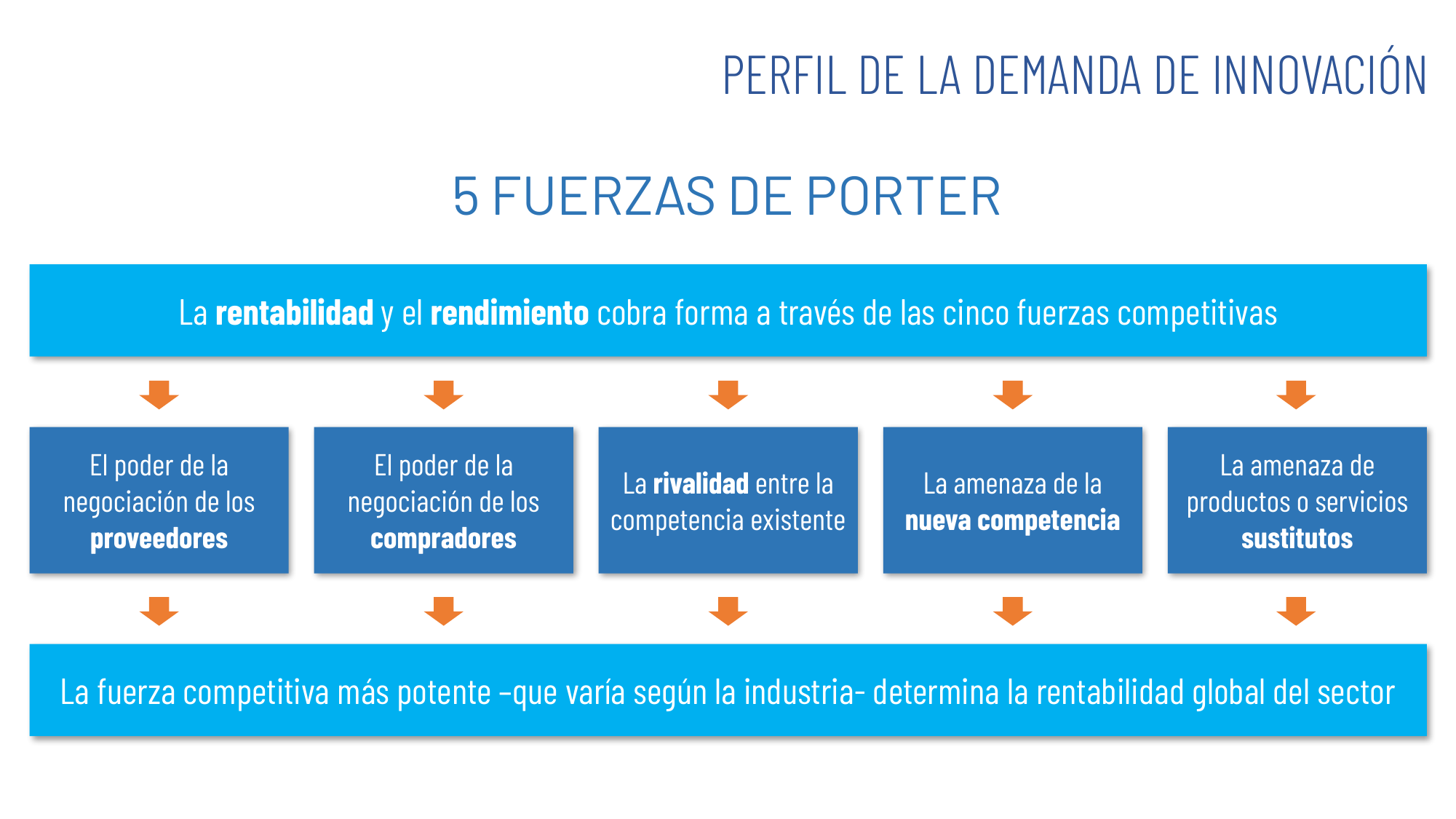

PERFIL DE LA DEMANDA DE INNOVACIÓN
5 FUERZAS DE PORTER
La rentabilidad y el rendimiento cobra forma a través de las cinco fuerzas competitivas

El poder de la negociación de los proveedores
El poder de la negociación de los compradores
La rivalidad entre la competencia existente
La amenaza de la nueva competencia
La amenaza de productos o servicios sustitutos

La fuerza competitiva más potente –que varía según la industria- determina la rentabilidad global del sector